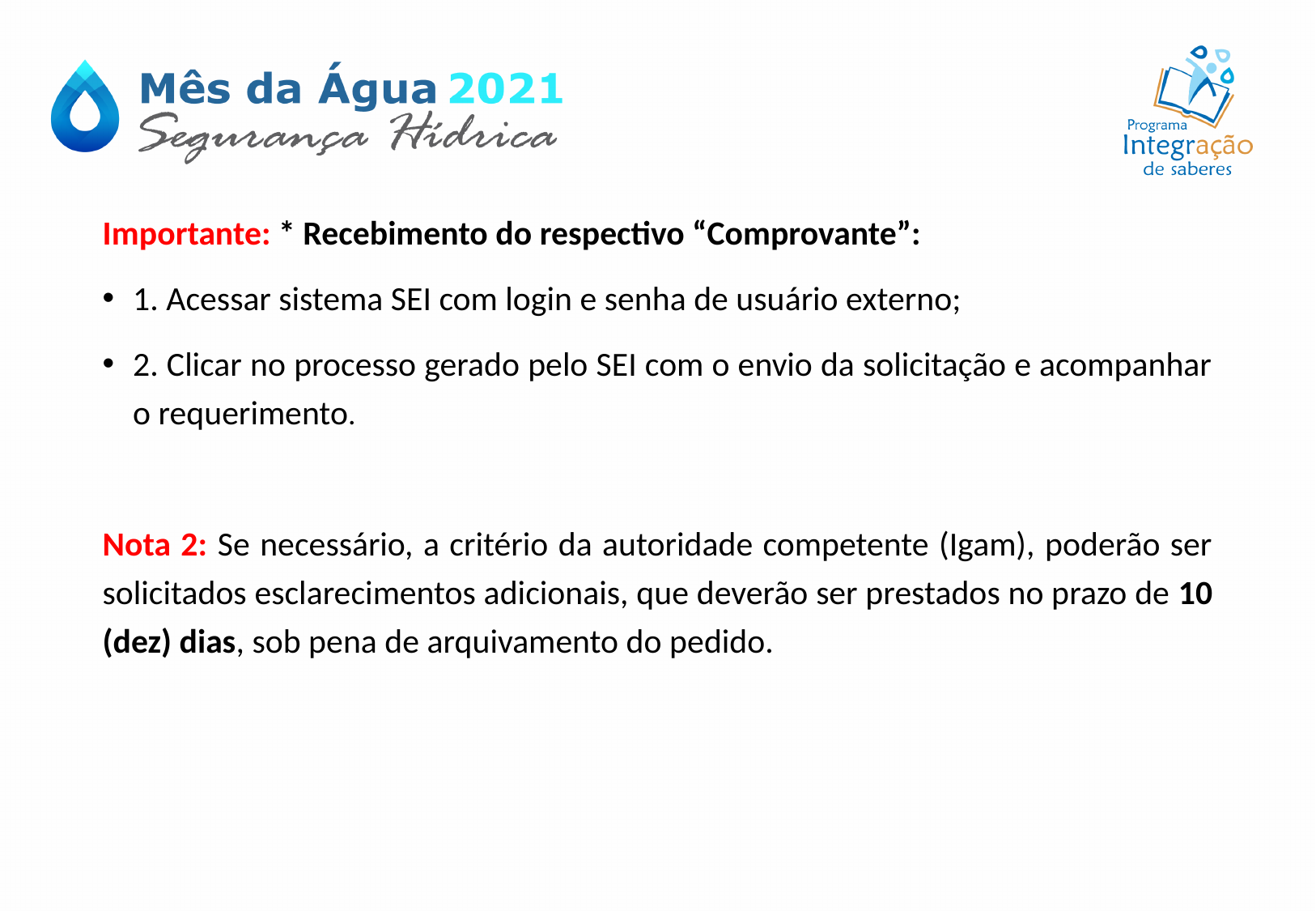

Importante: * Recebimento do respectivo “Comprovante”:
1. Acessar sistema SEI com login e senha de usuário externo;
2. Clicar no processo gerado pelo SEI com o envio da solicitação e acompanhar o requerimento.

Nota 2: Se necessário, a critério da autoridade competente (Igam), poderão ser solicitados esclarecimentos adicionais, que deverão ser prestados no prazo de 10 (dez) dias, sob pena de arquivamento do pedido.